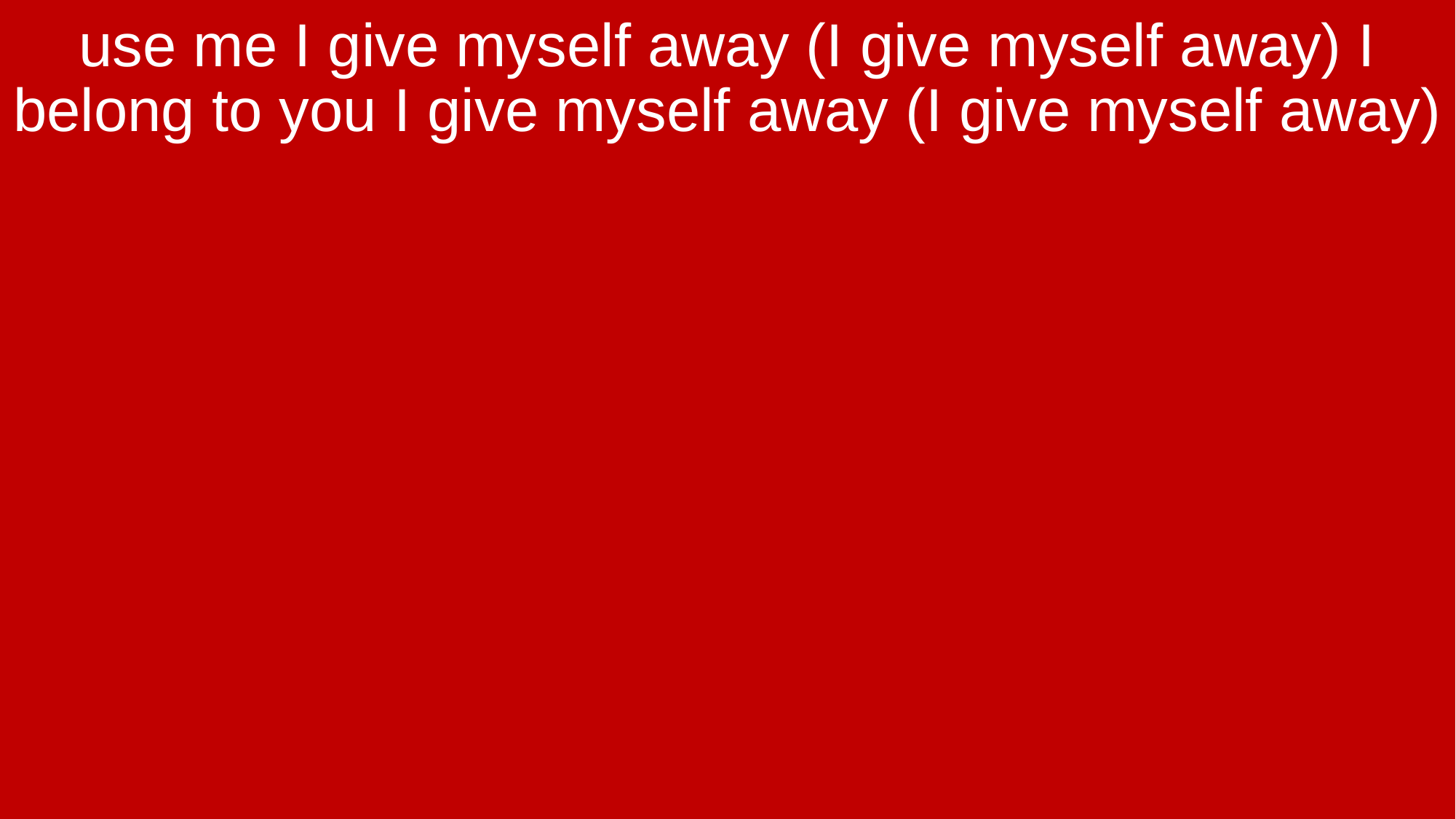

use me I give myself away (I give myself away) I belong to you I give myself away (I give myself away)